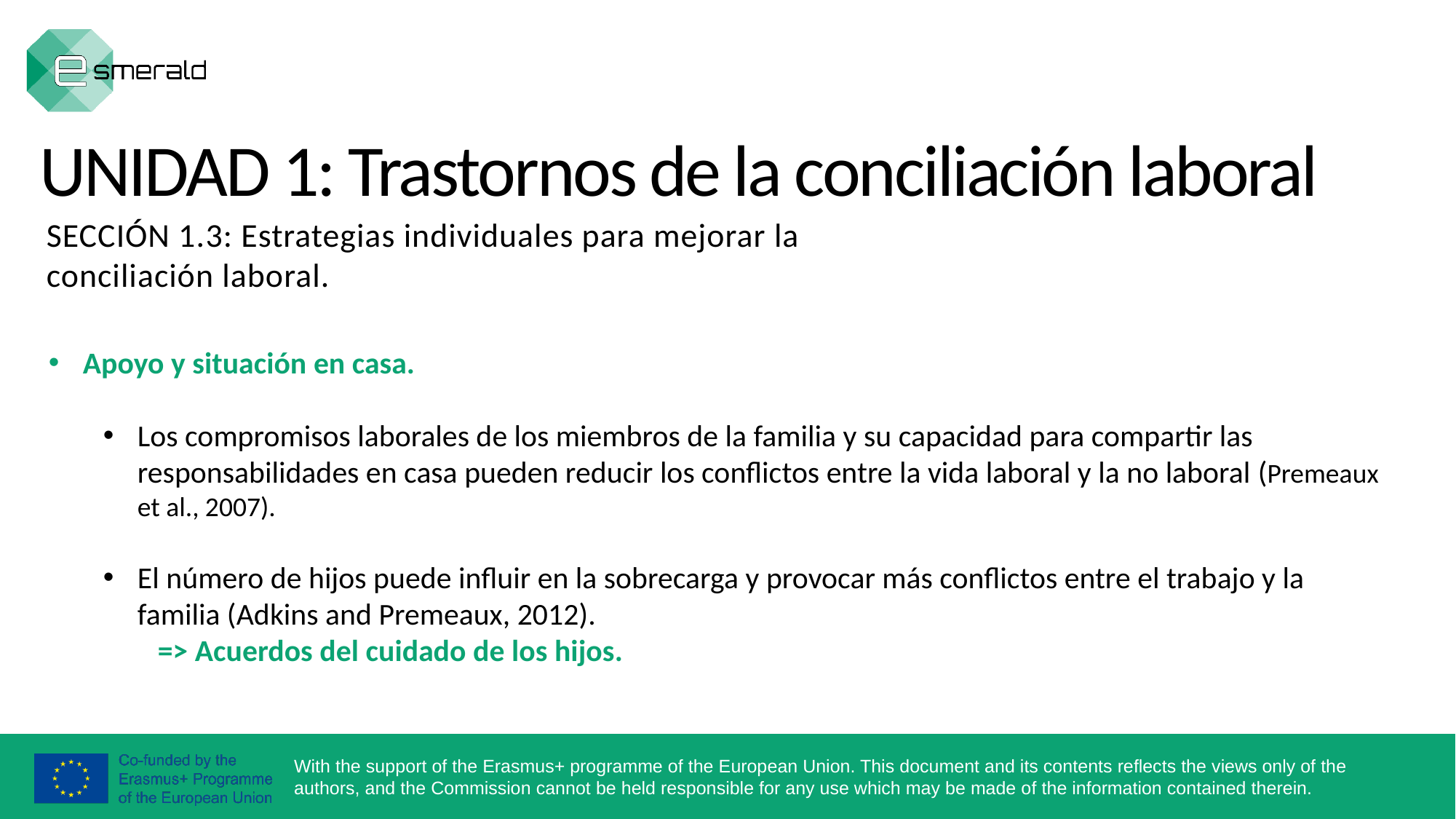

UNIDAD 1: Trastornos de la conciliación laboral
SECCIÓN 1.3: Estrategias individuales para mejorar la conciliación laboral.

Apoyo y situación en casa.

Los compromisos laborales de los miembros de la familia y su capacidad para compartir las responsabilidades en casa pueden reducir los conflictos entre la vida laboral y la no laboral (Premeaux et al., 2007).

El número de hijos puede influir en la sobrecarga y provocar más conflictos entre el trabajo y la familia (Adkins and Premeaux, 2012).
=> Acuerdos del cuidado de los hijos.